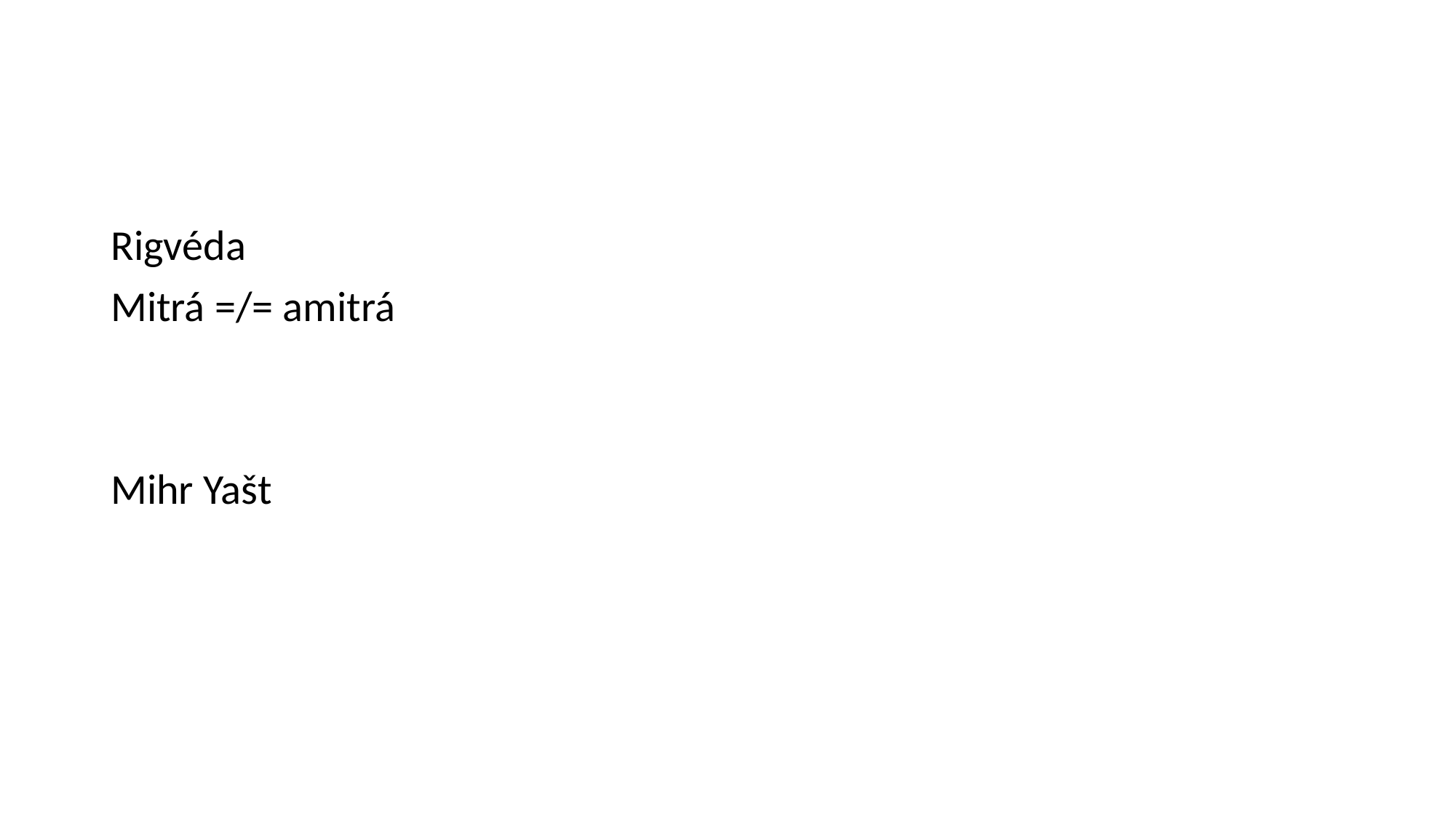

#
Rigvéda
Mitrá =/= amitrá

Mihr Yašt